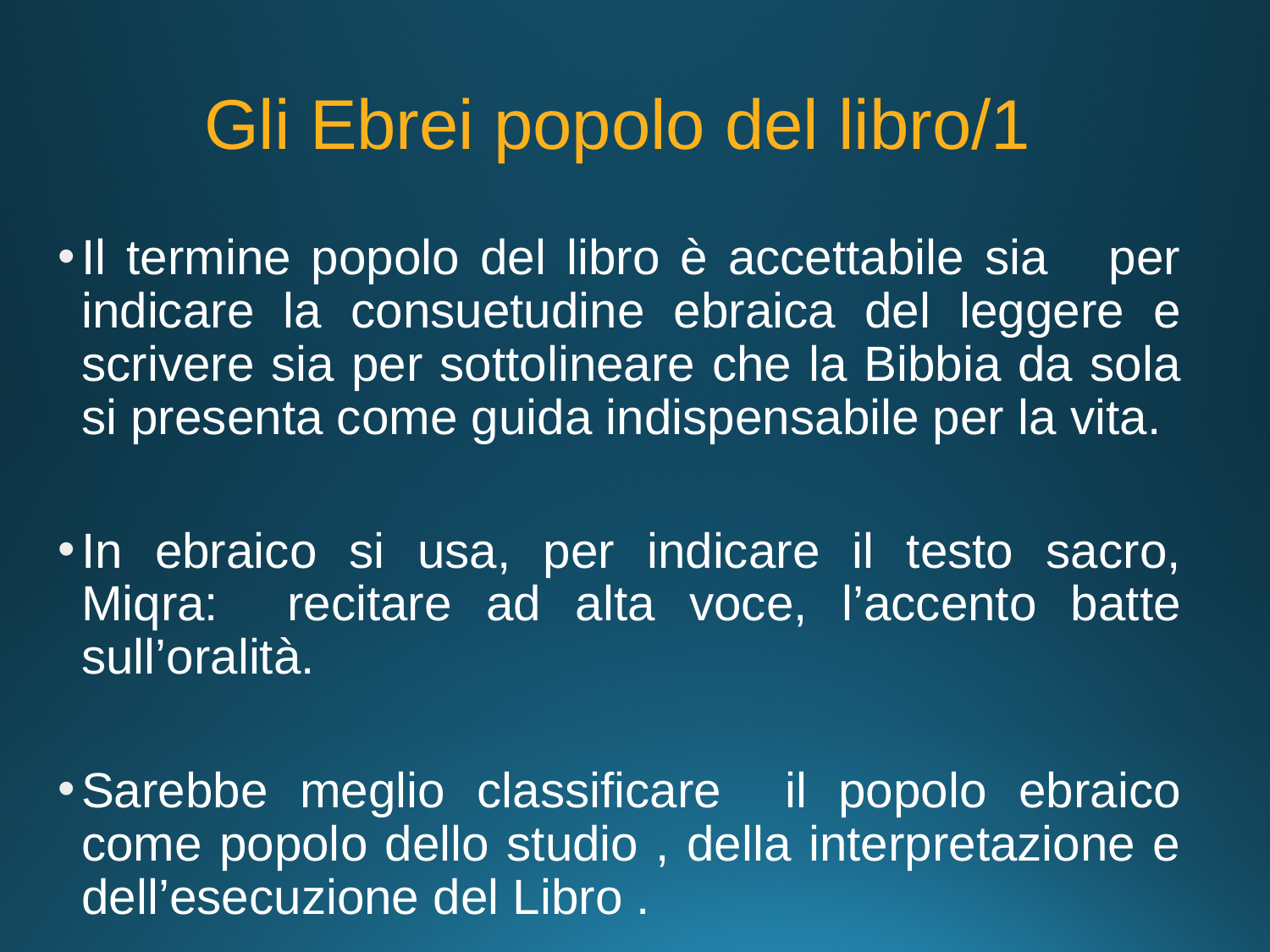

# Gli Ebrei popolo del libro/1
Il termine popolo del libro è accettabile sia   per indicare la consuetudine ebraica del leggere e scrivere sia per sottolineare che la Bibbia da sola si presenta come guida indispensabile per la vita.

In ebraico si usa, per indicare il testo sacro, Miqra:  recitare ad alta voce, l’accento batte sull’oralità.

Sarebbe meglio classificare  il popolo ebraico come popolo dello studio , della interpretazione e dell’esecuzione del Libro .